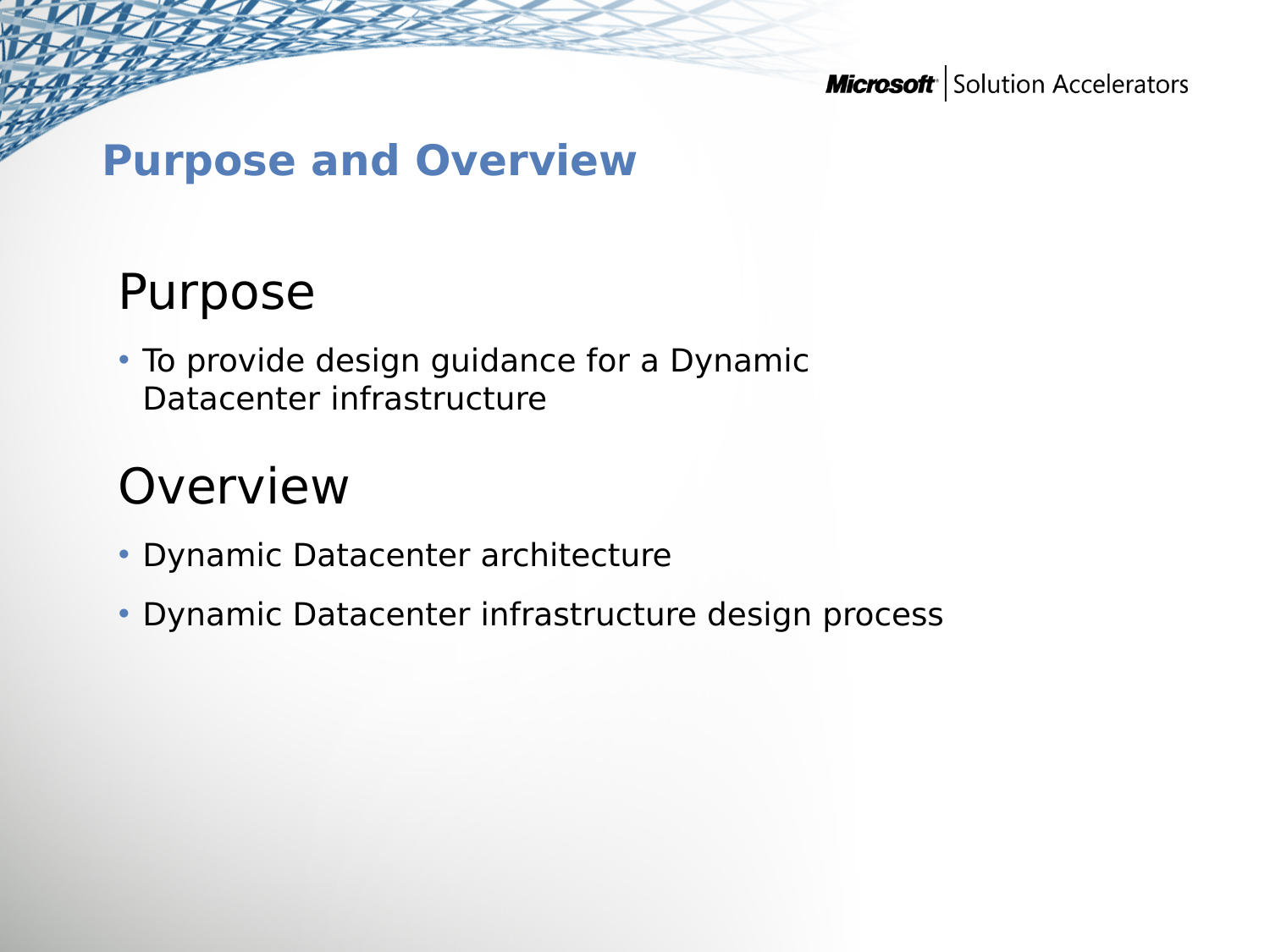

# Purpose and Overview
Purpose
To provide design guidance for a Dynamic Datacenter infrastructure

Overview
Dynamic Datacenter architecture
Dynamic Datacenter infrastructure design process